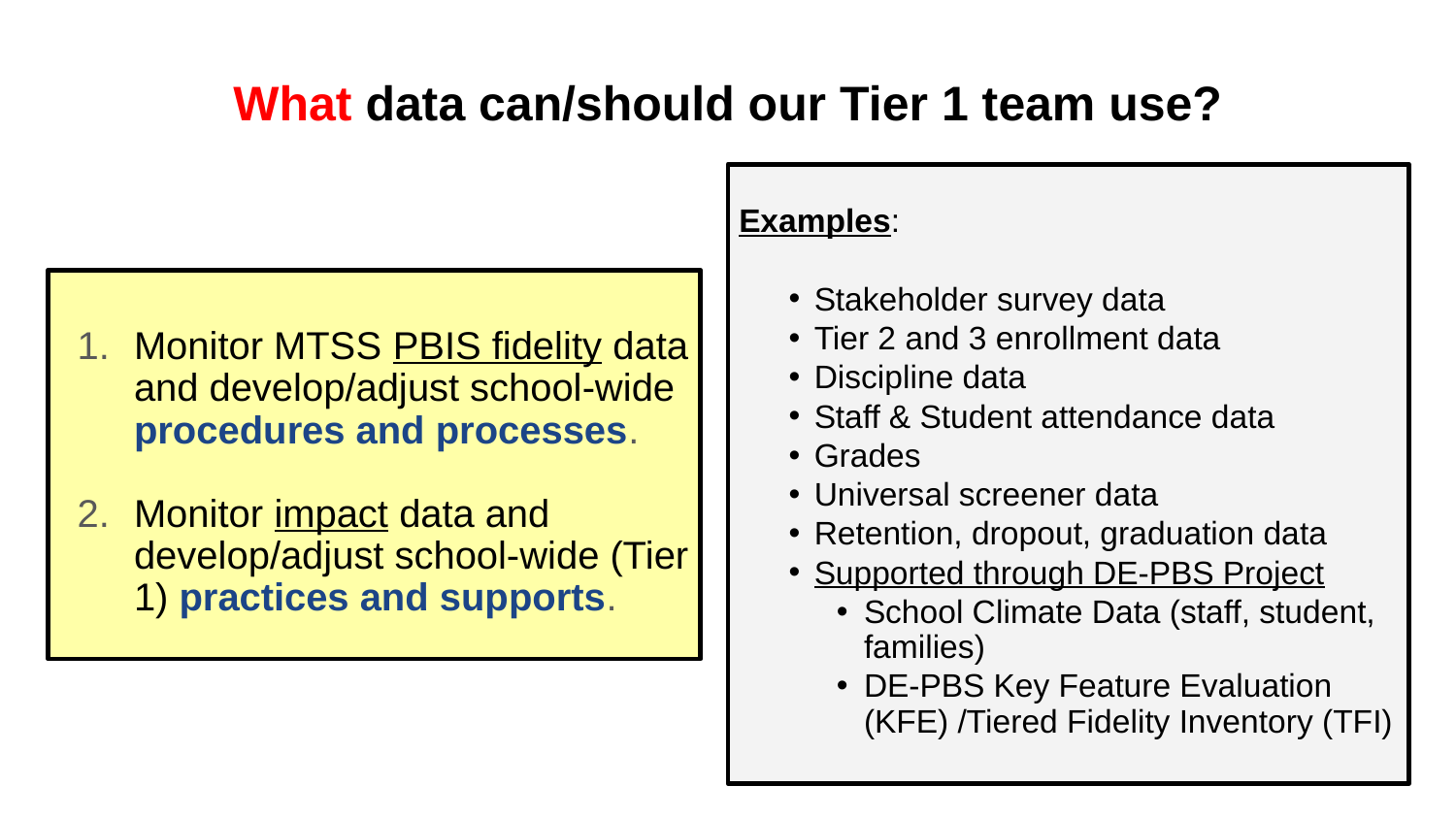

# What data can/should our Tier 1 team use?
Examples:
Stakeholder survey data
Tier 2 and 3 enrollment data
Discipline data
Staff & Student attendance data
Grades
Universal screener data
Retention, dropout, graduation data
Supported through DE-PBS Project
School Climate Data (staff, student, families)
DE-PBS Key Feature Evaluation (KFE) /Tiered Fidelity Inventory (TFI)

Monitor MTSS PBIS fidelity data and develop/adjust school-wide procedures and processes.
Monitor impact data and develop/adjust school-wide (Tier 1) practices and supports.